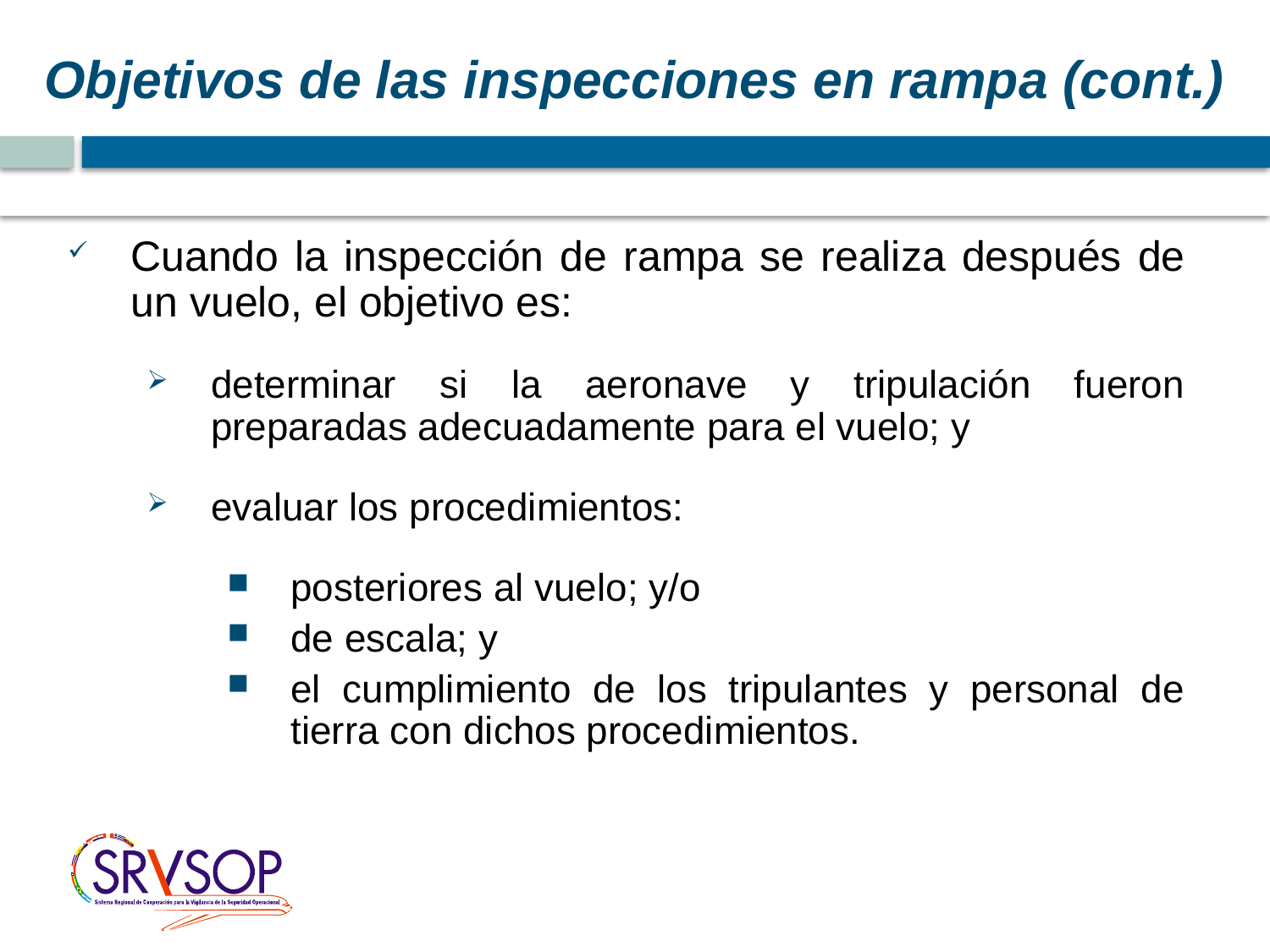

# Objetivos de las inspecciones en rampa (cont.)
Cuando la inspección de rampa se realiza después de un vuelo, el objetivo es:

determinar si la aeronave y tripulación fueron preparadas adecuadamente para el vuelo; y

evaluar los procedimientos:

posteriores al vuelo; y/o
de escala; y
el cumplimiento de los tripulantes y personal de tierra con dichos procedimientos.